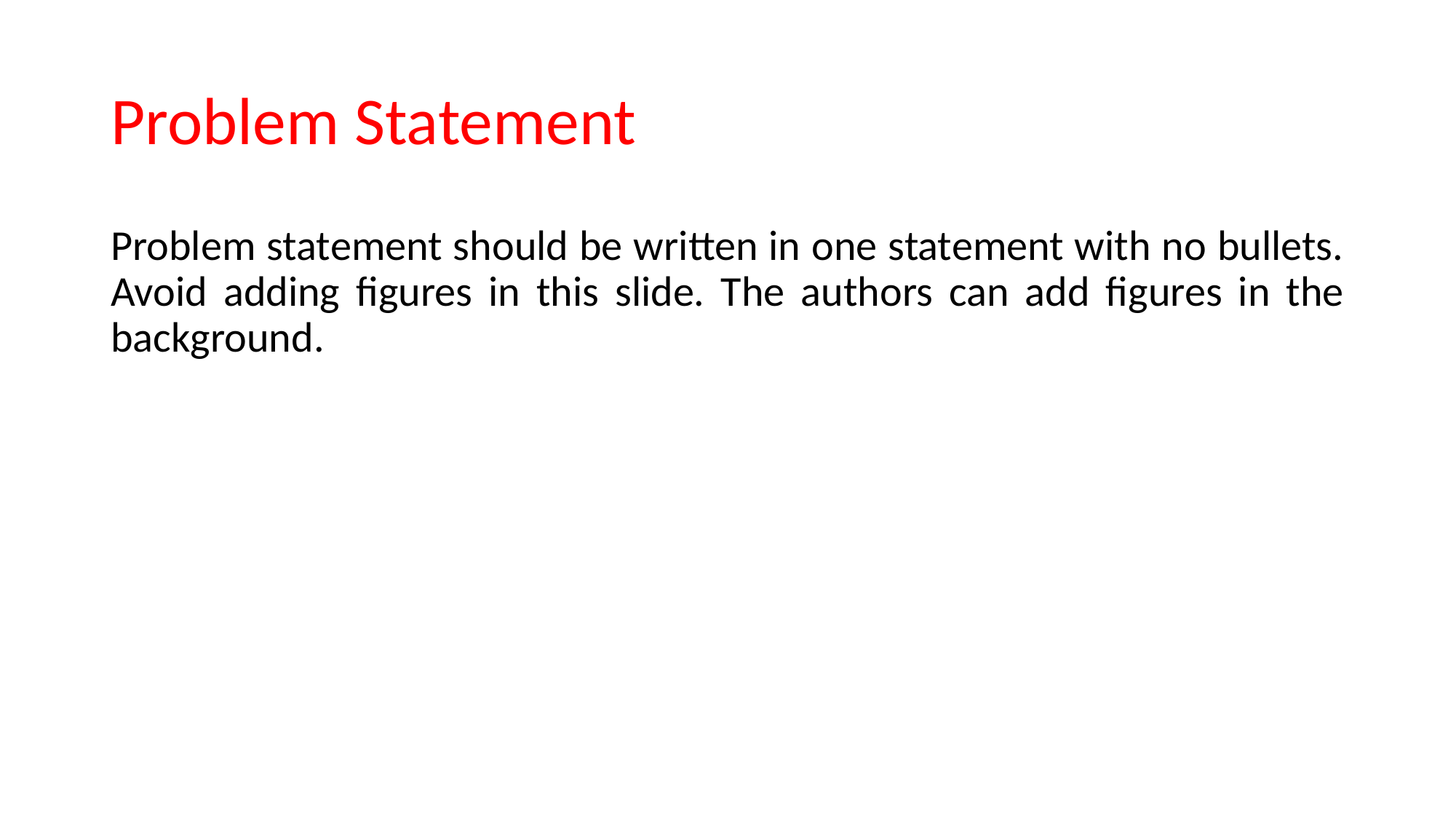

# Problem Statement
Problem statement should be written in one statement with no bullets. Avoid adding figures in this slide. The authors can add figures in the background.